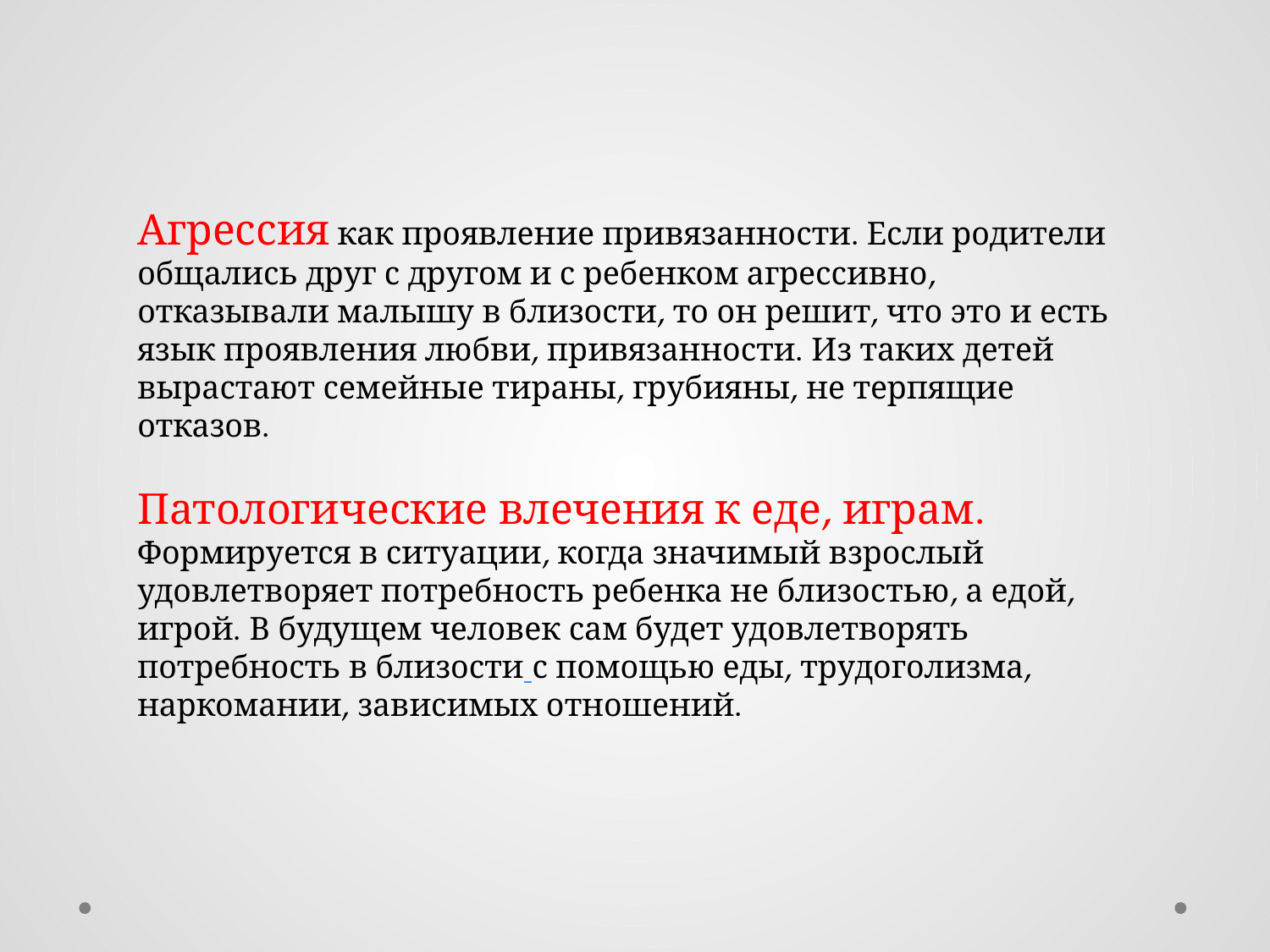

Агрессия как проявление привязанности. Если родители общались друг с другом и с ребенком агрессивно, отказывали малышу в близости, то он решит, что это и есть язык проявления любви, привязанности. Из таких детей вырастают семейные тираны, грубияны, не терпящие отказов.

Патологические влечения к еде, играм. Формируется в ситуации, когда значимый взрослый удовлетворяет потребность ребенка не близостью, а едой, игрой. В будущем человек сам будет удовлетворять потребность в близости с помощью еды, трудоголизма, наркомании, зависимых отношений.